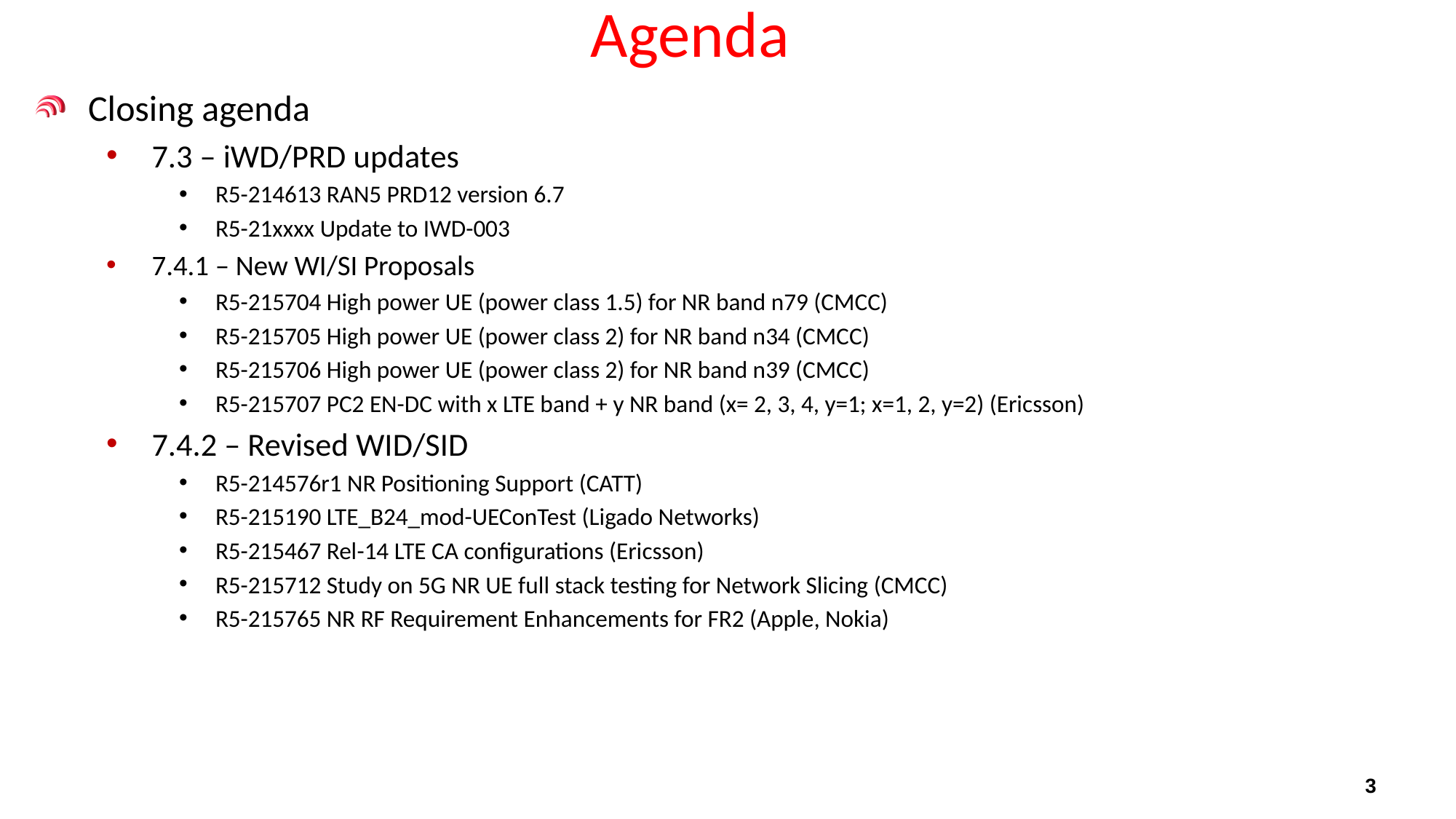

# Agenda
Closing agenda
7.3 – iWD/PRD updates
R5-214613 RAN5 PRD12 version 6.7
R5-21xxxx Update to IWD-003
7.4.1 – New WI/SI Proposals
R5-215704 High power UE (power class 1.5) for NR band n79 (CMCC)
R5-215705 High power UE (power class 2) for NR band n34 (CMCC)
R5-215706 High power UE (power class 2) for NR band n39 (CMCC)
R5-215707 PC2 EN-DC with x LTE band + y NR band (x= 2, 3, 4, y=1; x=1, 2, y=2) (Ericsson)
7.4.2 – Revised WID/SID
R5-214576r1 NR Positioning Support (CATT)
R5-215190 LTE_B24_mod-UEConTest (Ligado Networks)
R5-215467 Rel-14 LTE CA configurations (Ericsson)
R5-215712 Study on 5G NR UE full stack testing for Network Slicing (CMCC)
R5-215765 NR RF Requirement Enhancements for FR2 (Apple, Nokia)